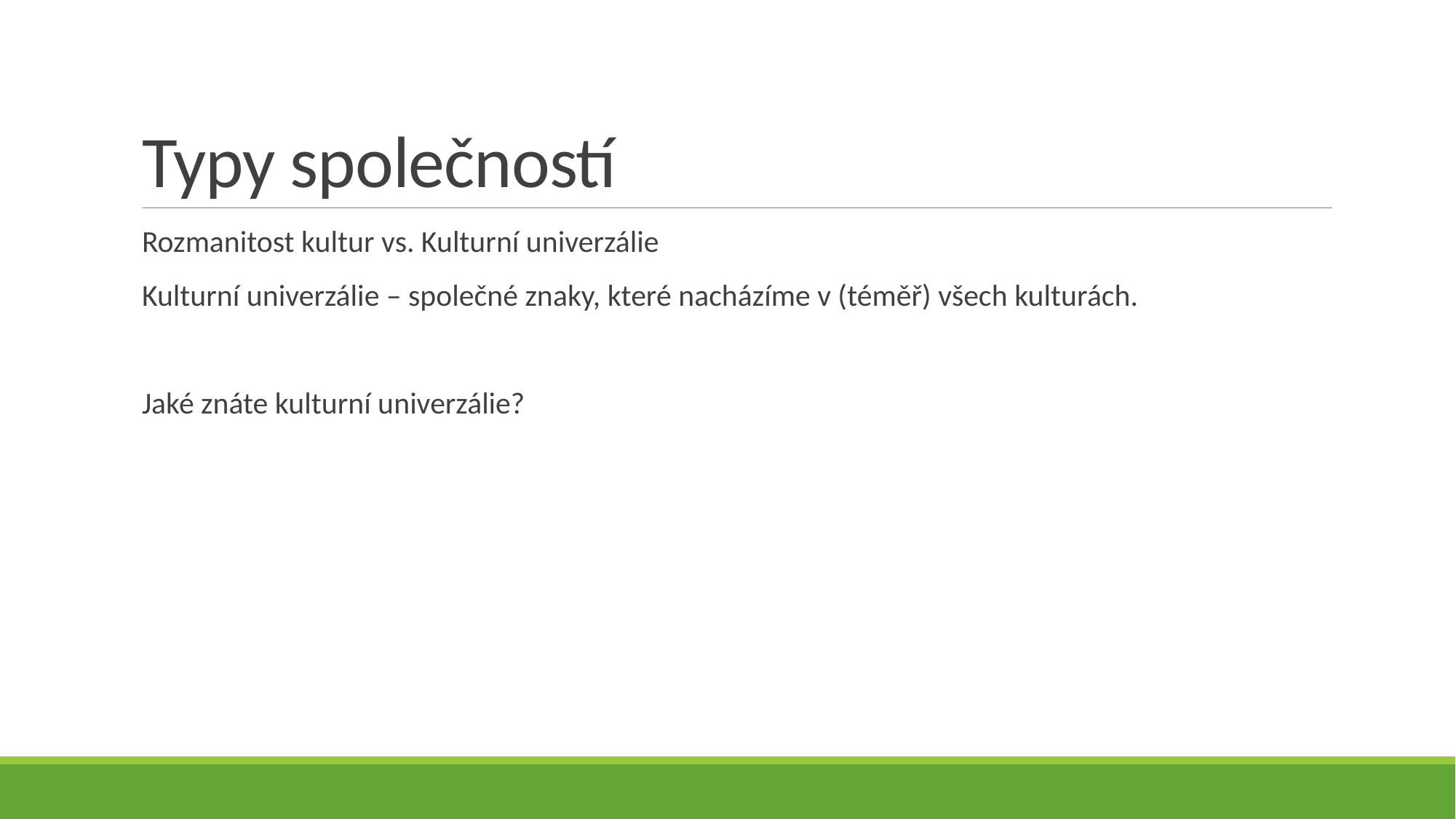

# Typy společností
Rozmanitost kultur vs. Kulturní univerzálie
Kulturní univerzálie – společné znaky, které nacházíme v (téměř) všech kulturách.

Jaké znáte kulturní univerzálie?